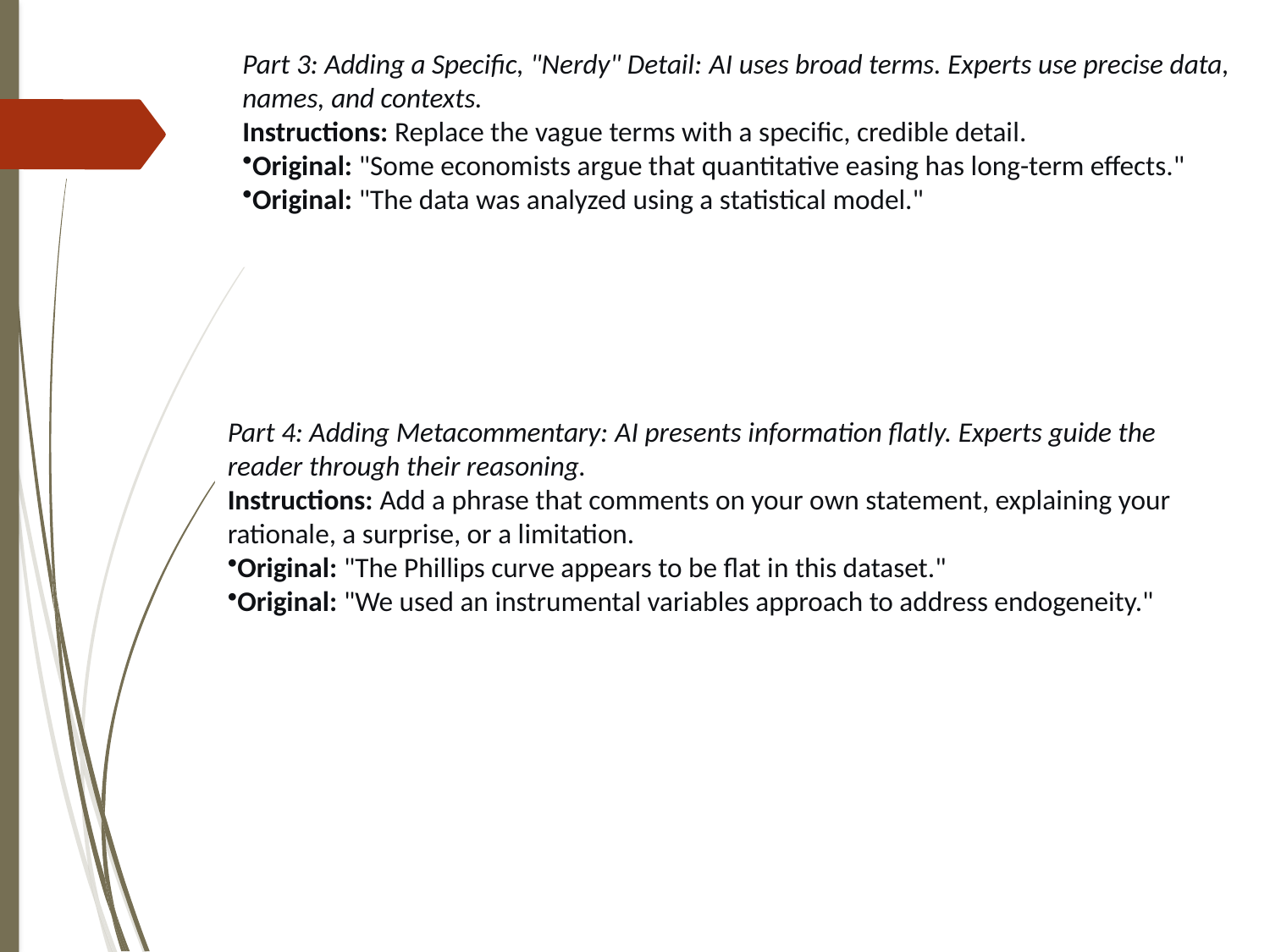

Part 3: Adding a Specific, "Nerdy" Detail: AI uses broad terms. Experts use precise data, names, and contexts.
Instructions: Replace the vague terms with a specific, credible detail.
Original: "Some economists argue that quantitative easing has long-term effects."
Original: "The data was analyzed using a statistical model."

Part 4: Adding Metacommentary: AI presents information flatly. Experts guide the reader through their reasoning.
Instructions: Add a phrase that comments on your own statement, explaining your rationale, a surprise, or a limitation.
Original: "The Phillips curve appears to be flat in this dataset."
Original: "We used an instrumental variables approach to address endogeneity."